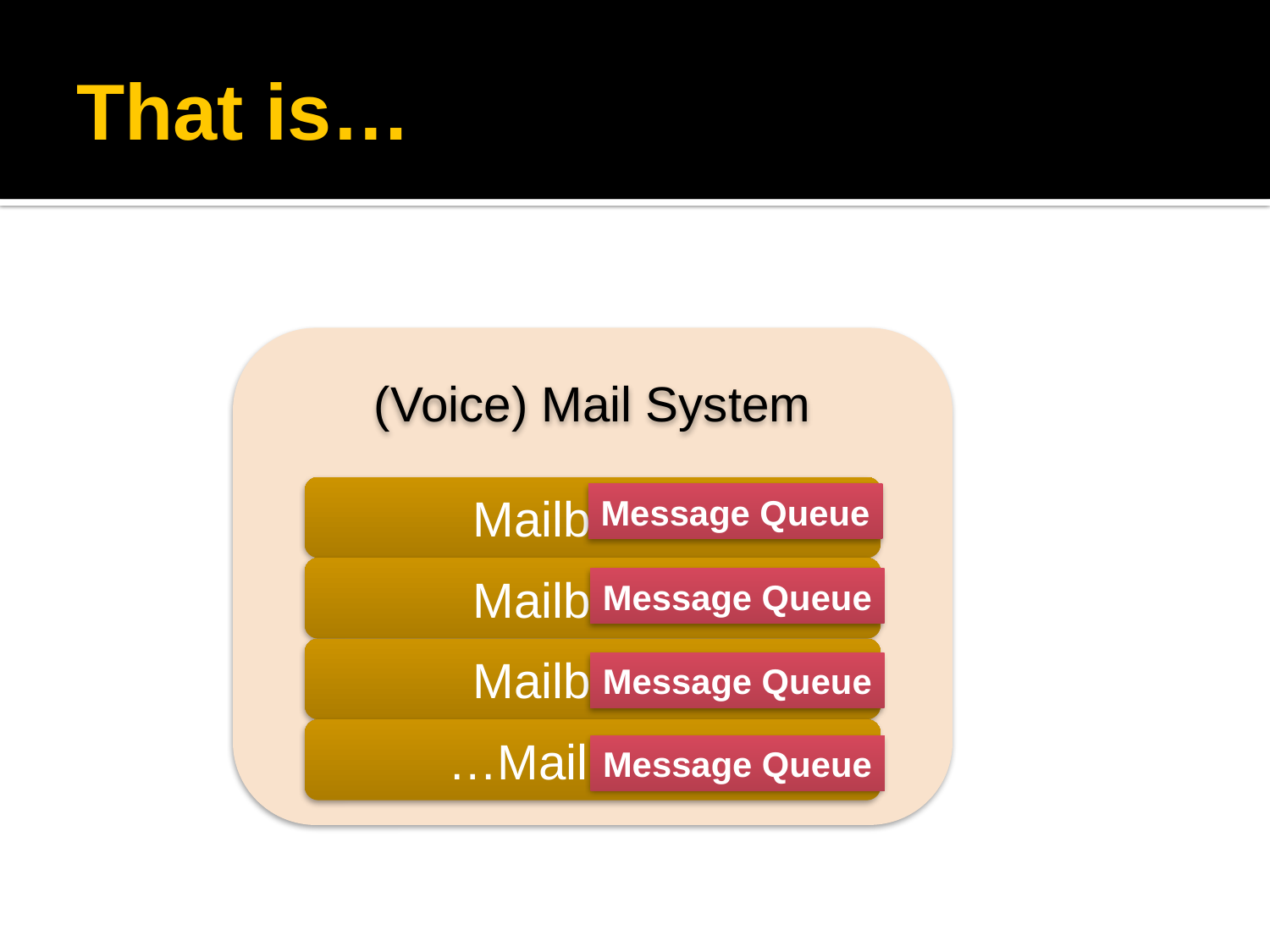

# That is…
(Voice) Mail System
Mailbox #1
…Mailbox #n
Mailbox #2
Mailbox #3
Message Queue
Message Queue
Message Queue
Message Queue